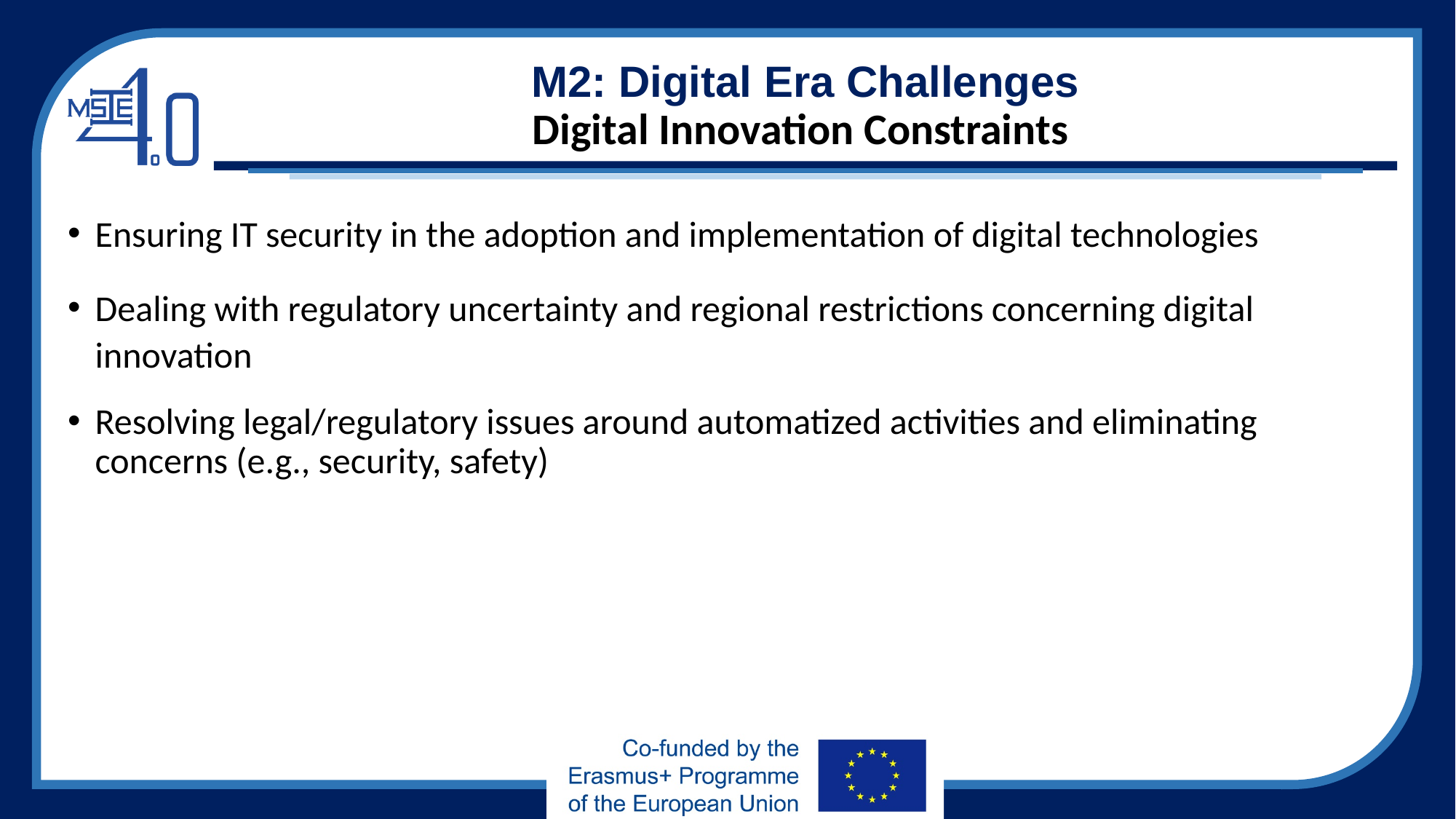

# M2: Digital Era Challenges Digital Innovation Constraints
Ensuring IT security in the adoption and implementation of digital technologies
Dealing with regulatory uncertainty and regional restrictions concerning digital innovation
Resolving legal/regulatory issues around automatized activities and eliminating concerns (e.g., security, safety)